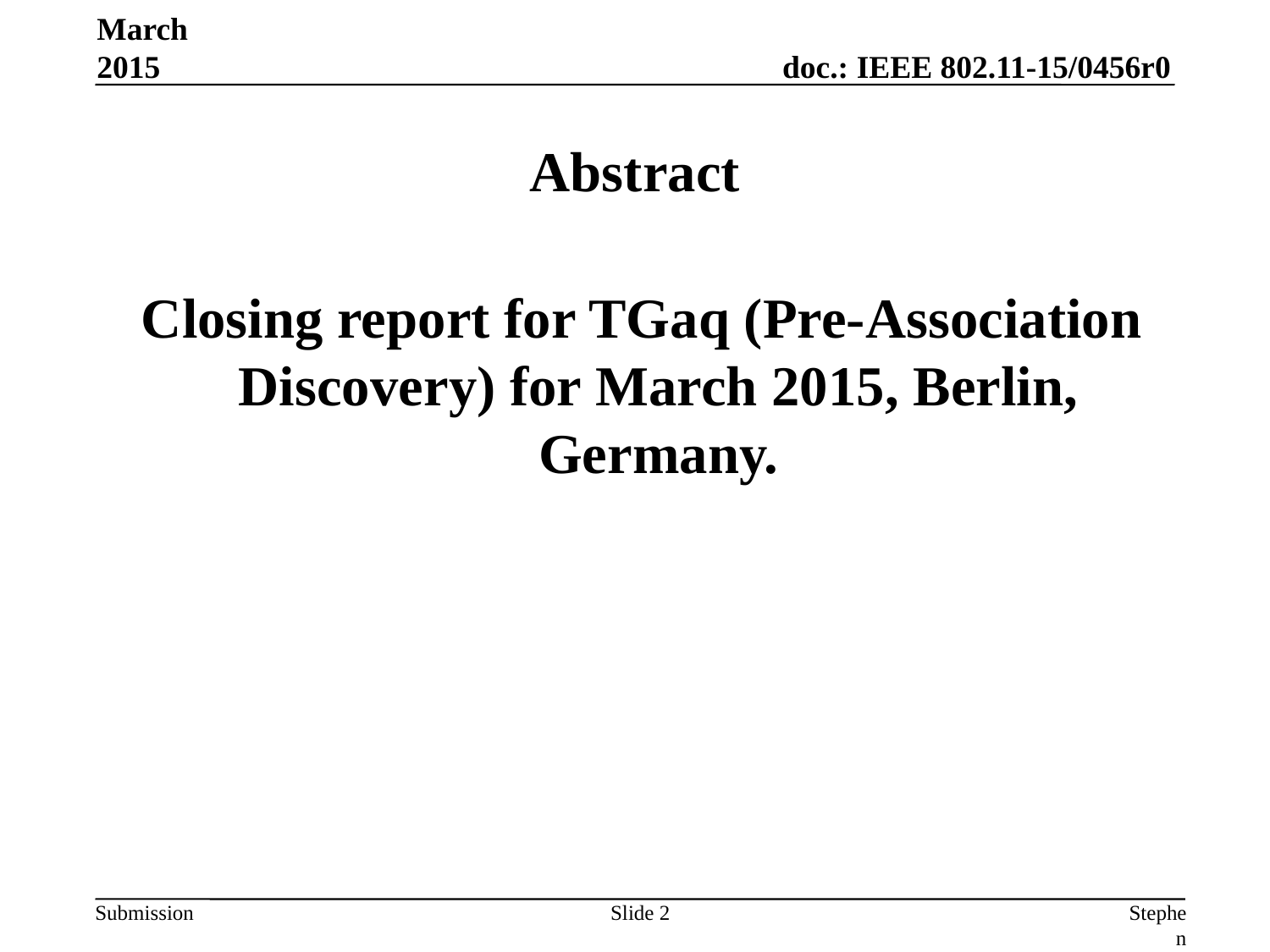

March 2015
# Abstract
 Closing report for TGaq (Pre-Association Discovery) for March 2015, Berlin, Germany.
Slide 2
Stephen McCann, BlackBerry